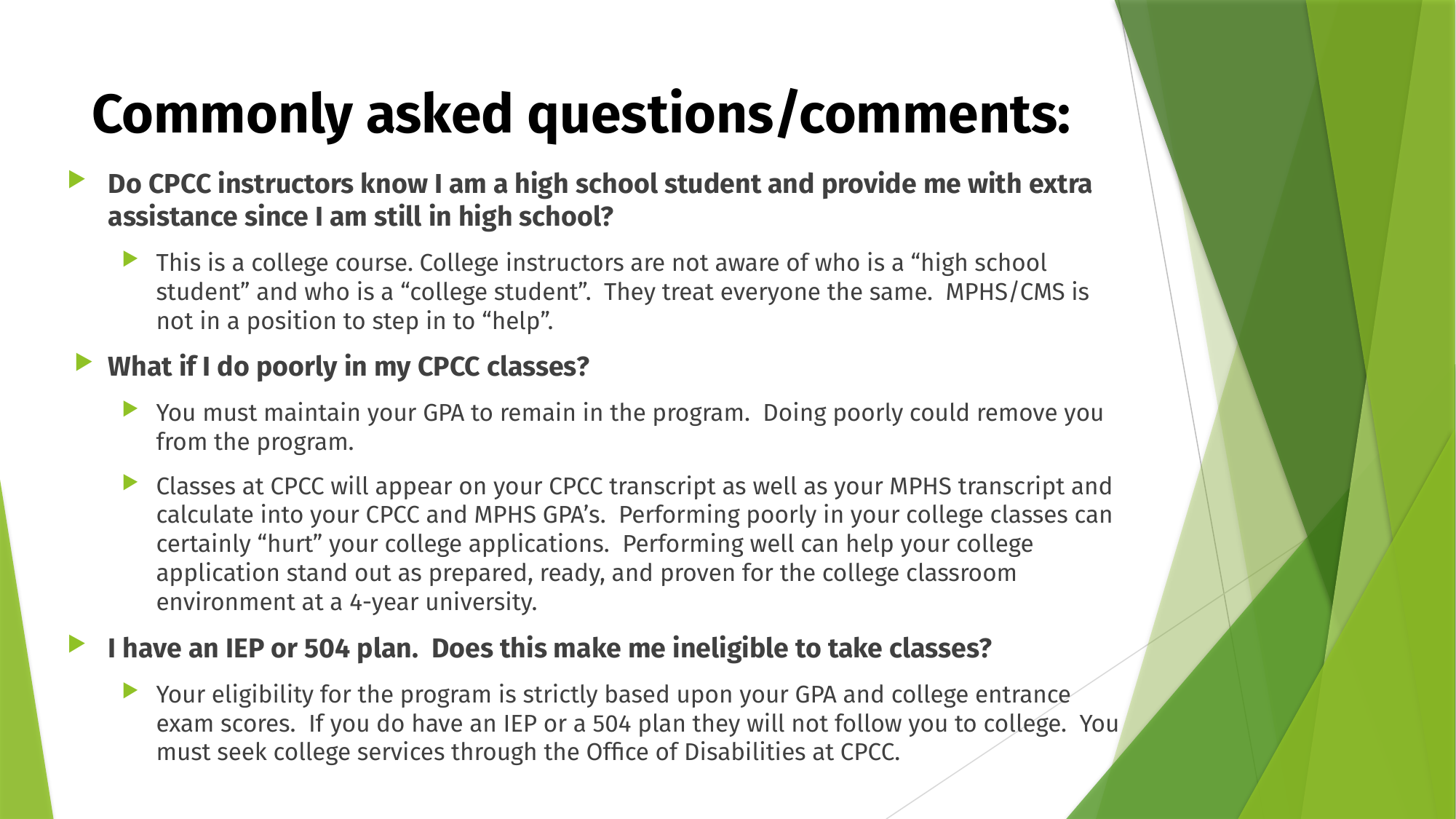

# Commonly asked questions/comments:
Do CPCC instructors know I am a high school student and provide me with extra assistance since I am still in high school?
This is a college course. College instructors are not aware of who is a “high school student” and who is a “college student”.  They treat everyone the same.  MPHS/CMS is not in a position to step in to “help”.
What if I do poorly in my CPCC classes?
You must maintain your GPA to remain in the program.  Doing poorly could remove you from the program.
Classes at CPCC will appear on your CPCC transcript as well as your MPHS transcript and calculate into your CPCC and MPHS GPA’s.  Performing poorly in your college classes can certainly “hurt” your college applications.  Performing well can help your college application stand out as prepared, ready, and proven for the college classroom environment at a 4-year university.
I have an IEP or 504 plan.  Does this make me ineligible to take classes?
Your eligibility for the program is strictly based upon your GPA and college entrance exam scores.  If you do have an IEP or a 504 plan they will not follow you to college.  You must seek college services through the Office of Disabilities at CPCC.